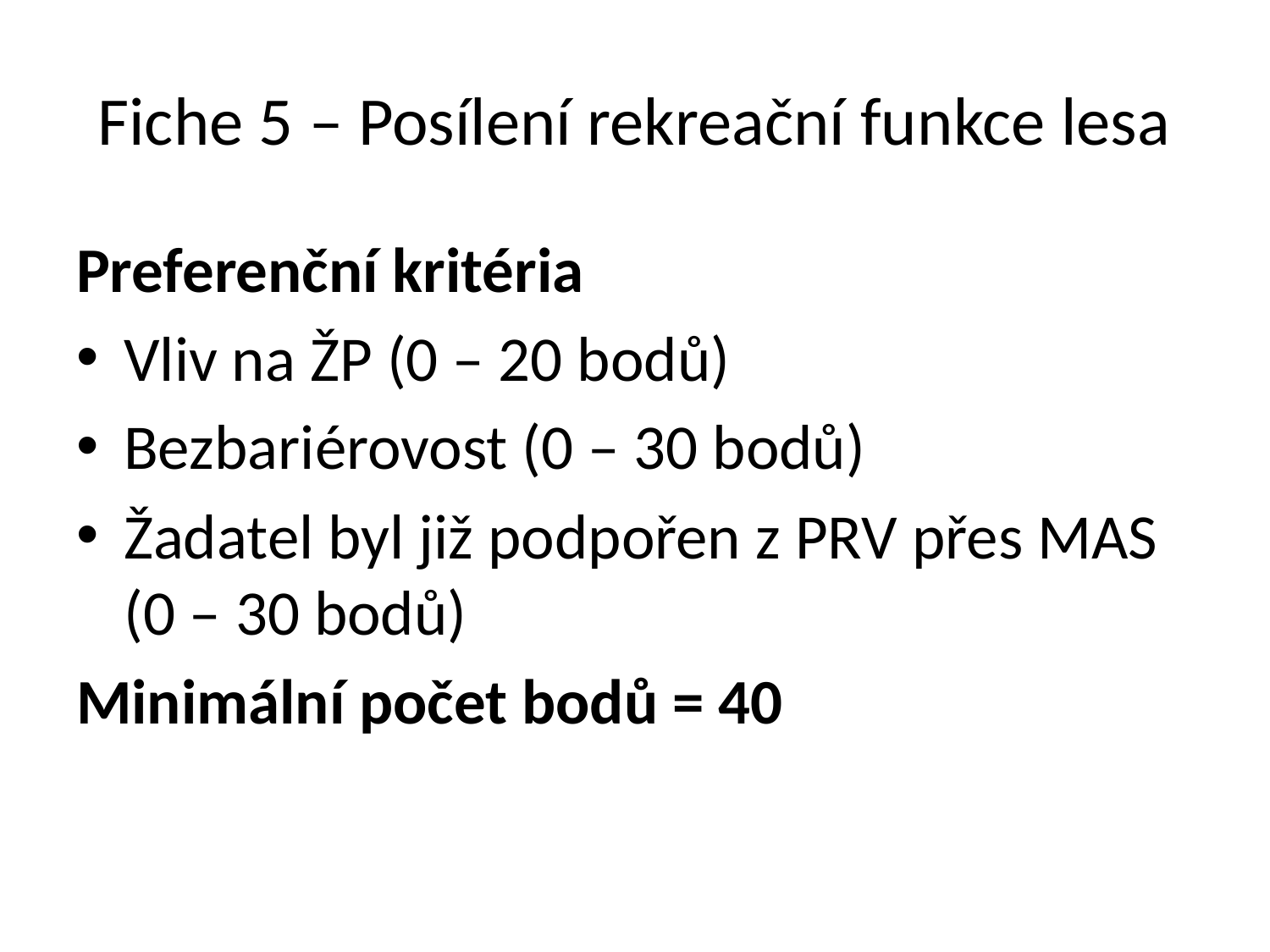

# Fiche 5 – Posílení rekreační funkce lesa
Preferenční kritéria
Vliv na ŽP (0 – 20 bodů)
Bezbariérovost (0 – 30 bodů)
Žadatel byl již podpořen z PRV přes MAS (0 – 30 bodů)
Minimální počet bodů = 40